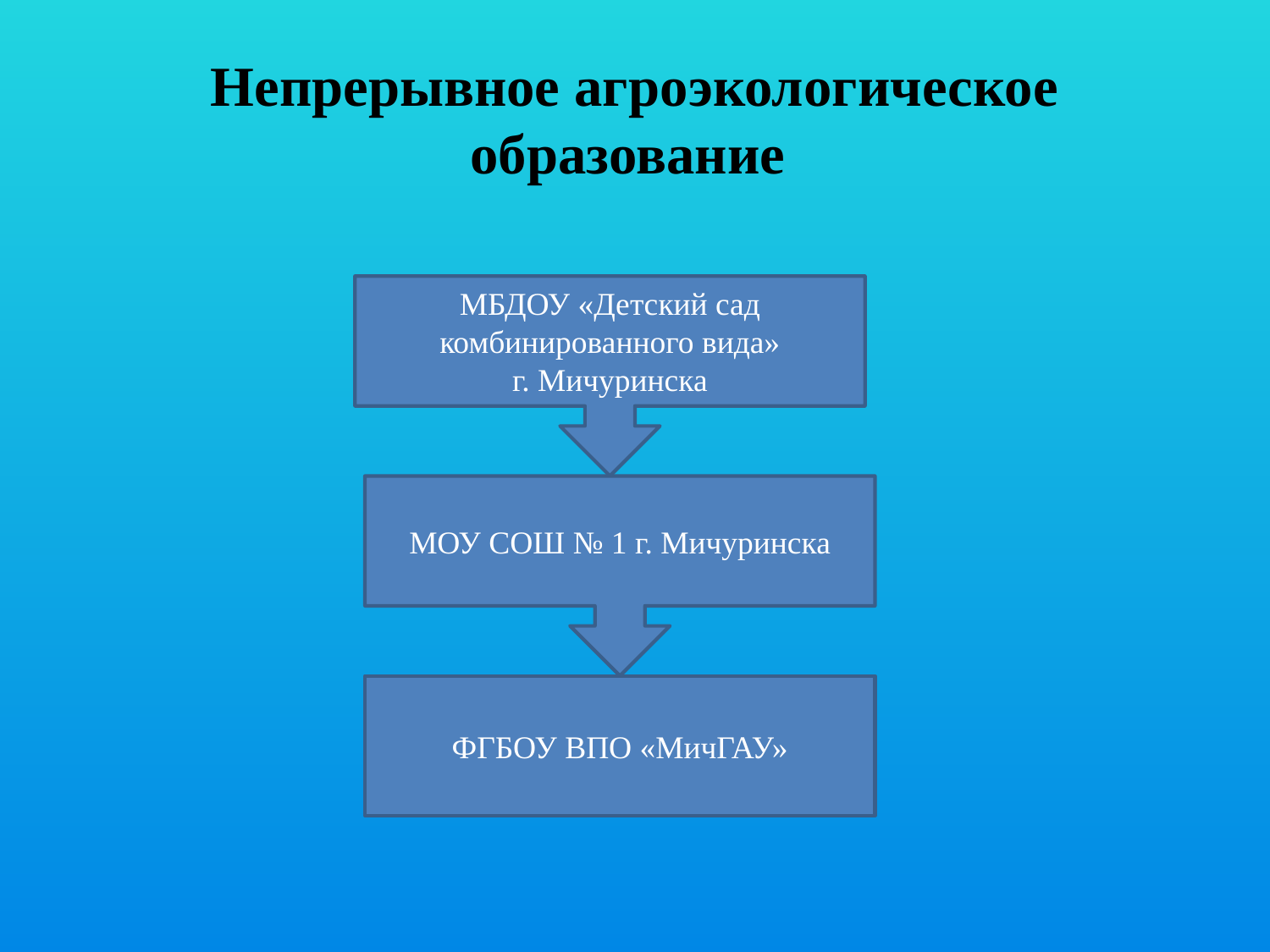

# Непрерывное агроэкологическое образование
МБДОУ «Детский сад комбинированного вида»
г. Мичуринска
МОУ СОШ № 1 г. Мичуринска
ФГБОУ ВПО «МичГАУ»